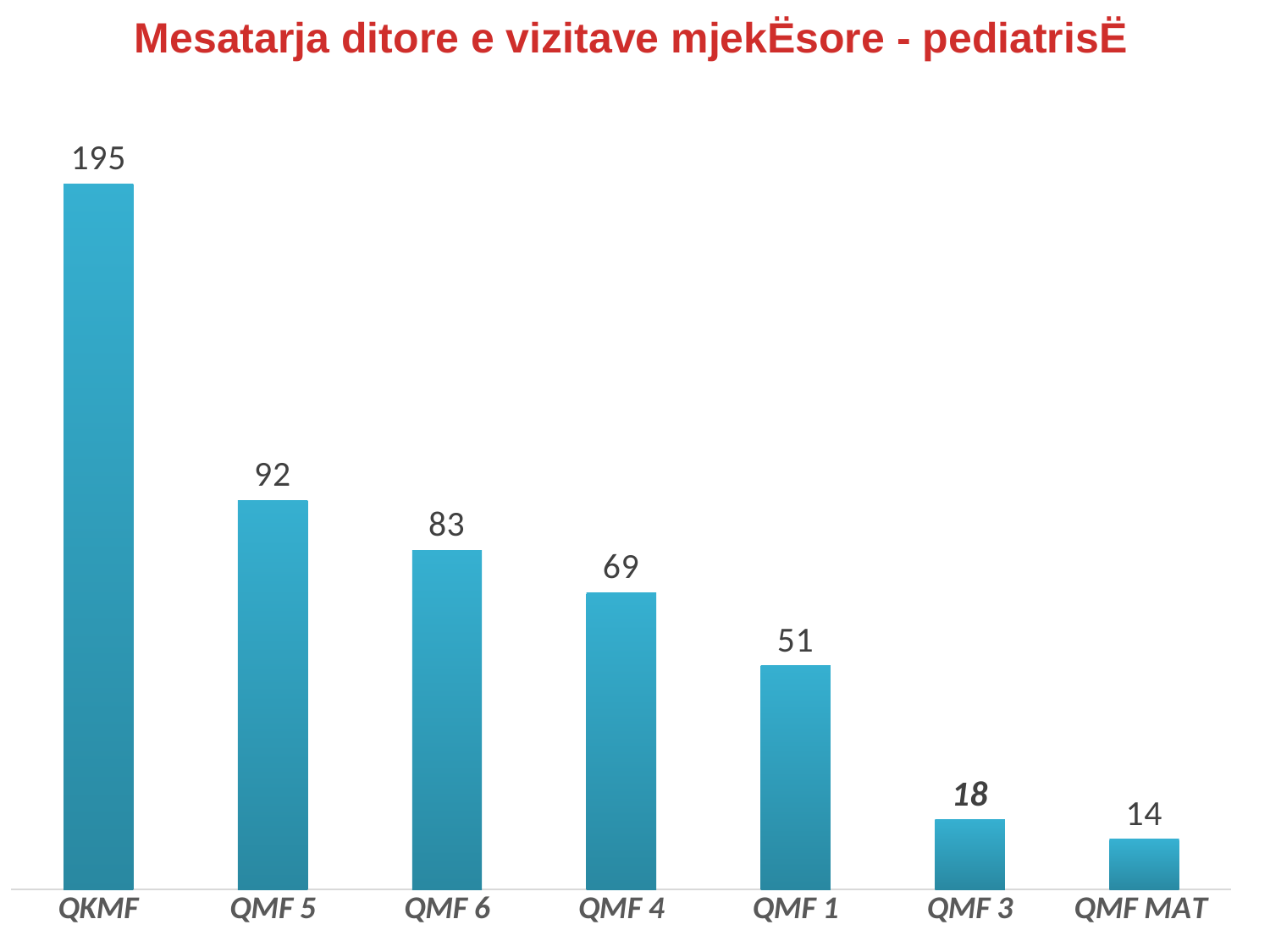

Mesatarja ditore e vizitave mjekËsore - pediatrisË

### Chart

| Category |
|---|

### Chart

| Category |  |
|---|---|
| QKMF | 183.0 |
| QMF 5 | 101.0 |
| QMF 6 | 88.0 |
| QMF 4 | 77.0 |
| QMF 1 | 58.0 |
| QMF 3 | 18.0 |
| QMF MAT  | 13.0 |